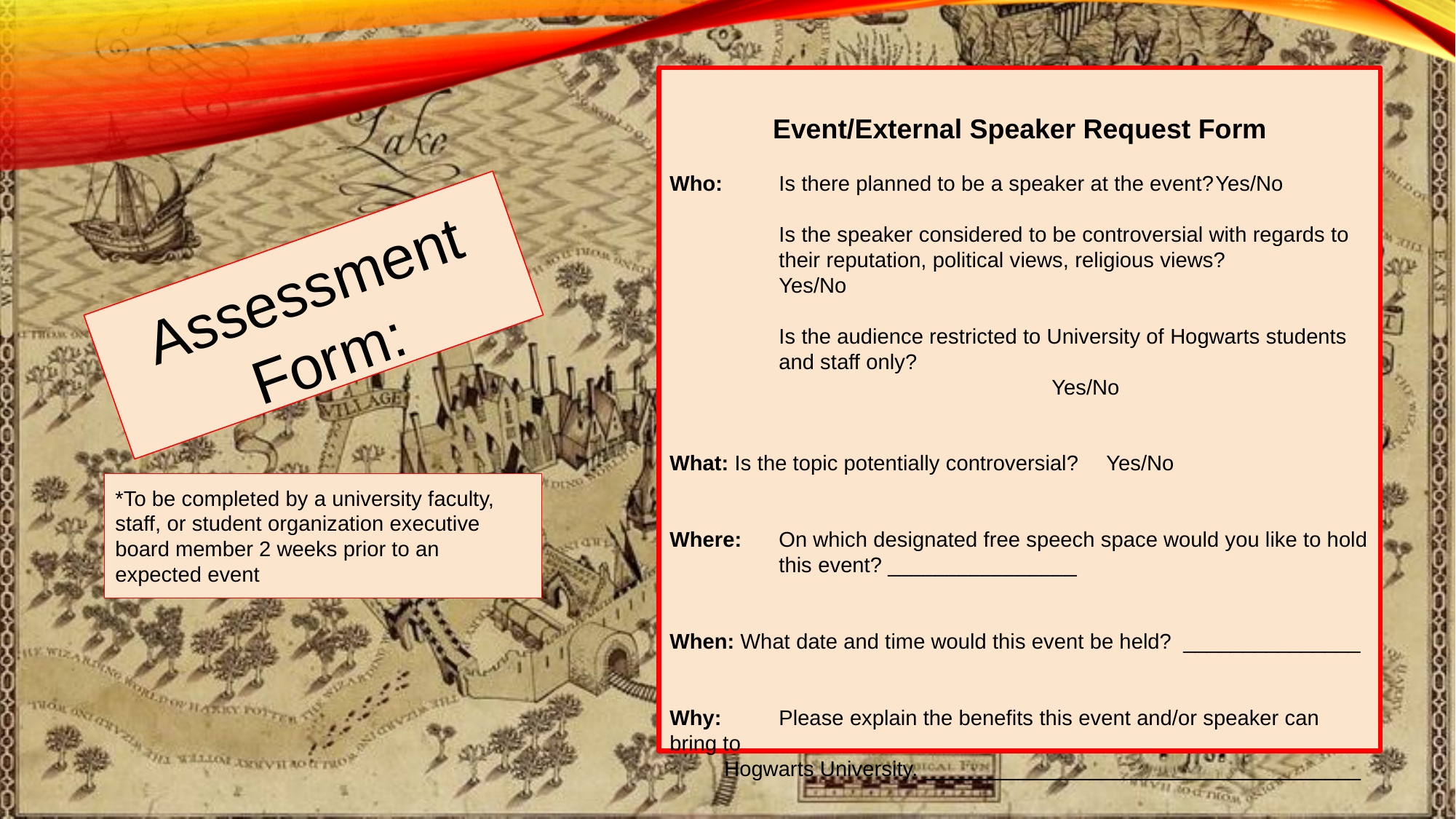

Event/External Speaker Request Form

Who:	Is there planned to be a speaker at the event?	Yes/No

Is the speaker considered to be controversial with regards to their reputation, political views, religious views?	Yes/No

Is the audience restricted to University of Hogwarts students
and staff only?							Yes/No

What: Is the topic potentially controversial?	Yes/No

Where: 	On which designated free speech space would you like to hold
this event? ________________

When: What date and time would this event be held?  _______________

Why:	Please explain the benefits this event and/or speaker can bring to
Hogwarts University. _____________________________________
Assessment Form:
*To be completed by a university faculty, staff, or student organization executive board member 2 weeks prior to an expected event